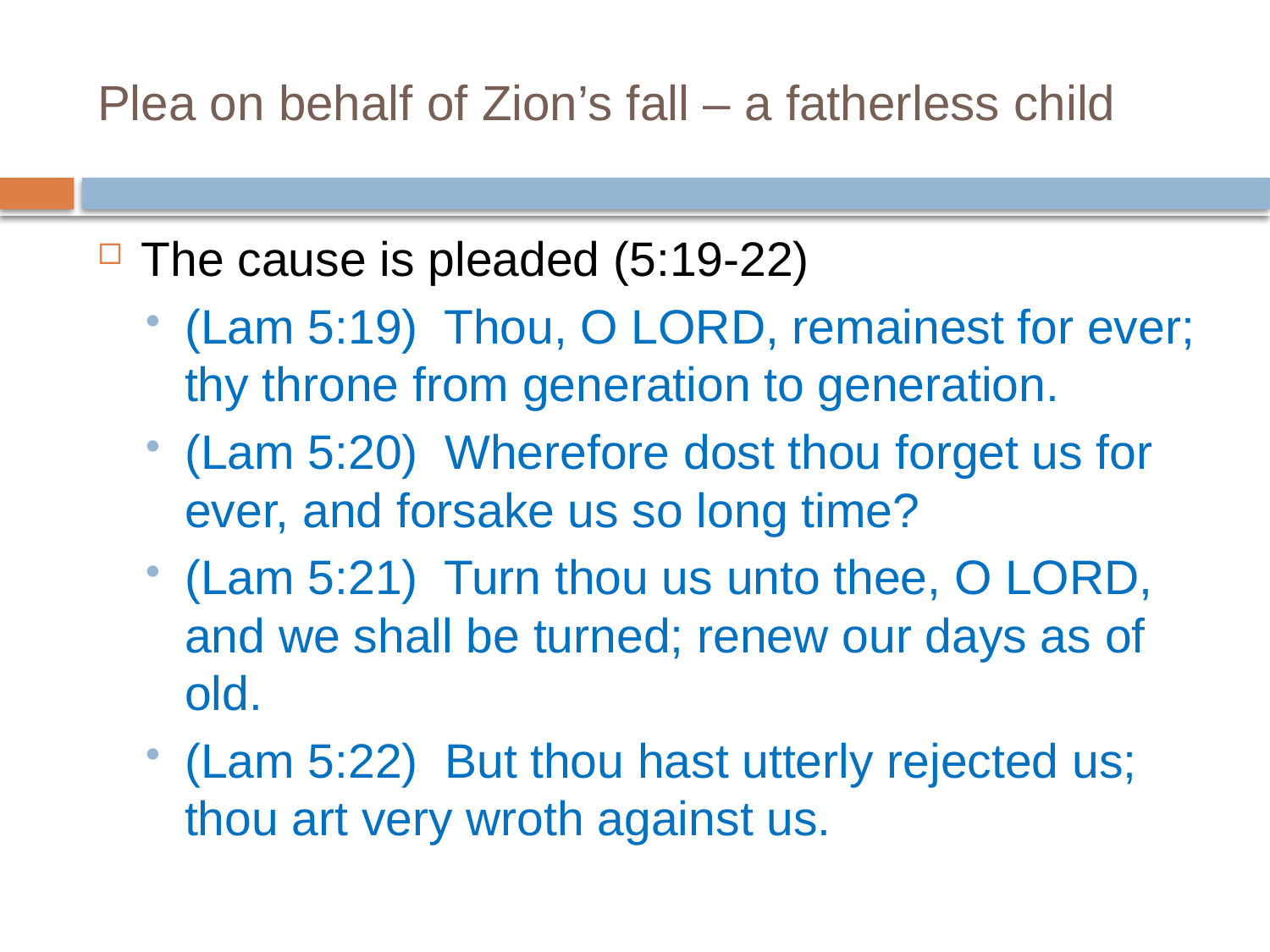

# Plea on behalf of Zion’s fall – a fatherless child
The cause is pleaded (5:19-22)
(Lam 5:19)  Thou, O LORD, remainest for ever; thy throne from generation to generation.
(Lam 5:20)  Wherefore dost thou forget us for ever, and forsake us so long time?
(Lam 5:21)  Turn thou us unto thee, O LORD, and we shall be turned; renew our days as of old.
(Lam 5:22)  But thou hast utterly rejected us; thou art very wroth against us.